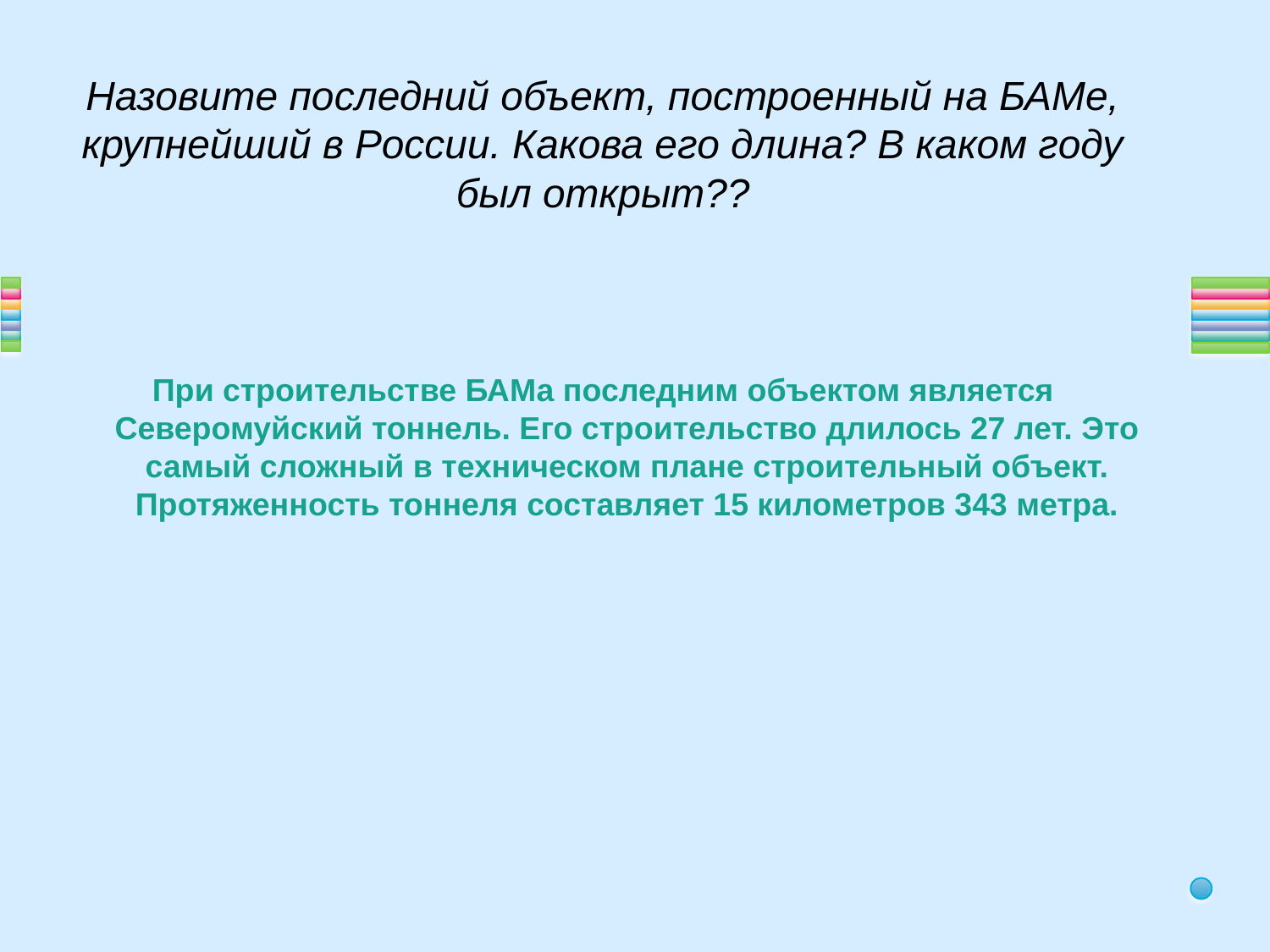

# Назовите последний объект, построенный на БАМе, крупнейший в России. Какова его длина? В каком году был открыт??
При строительстве БАМа последним объектом является Северомуйский тоннель. Его строительство длилось 27 лет. Это самый сложный в техническом плане строительный объект. Протяженность тоннеля составляет 15 километров 343 метра.